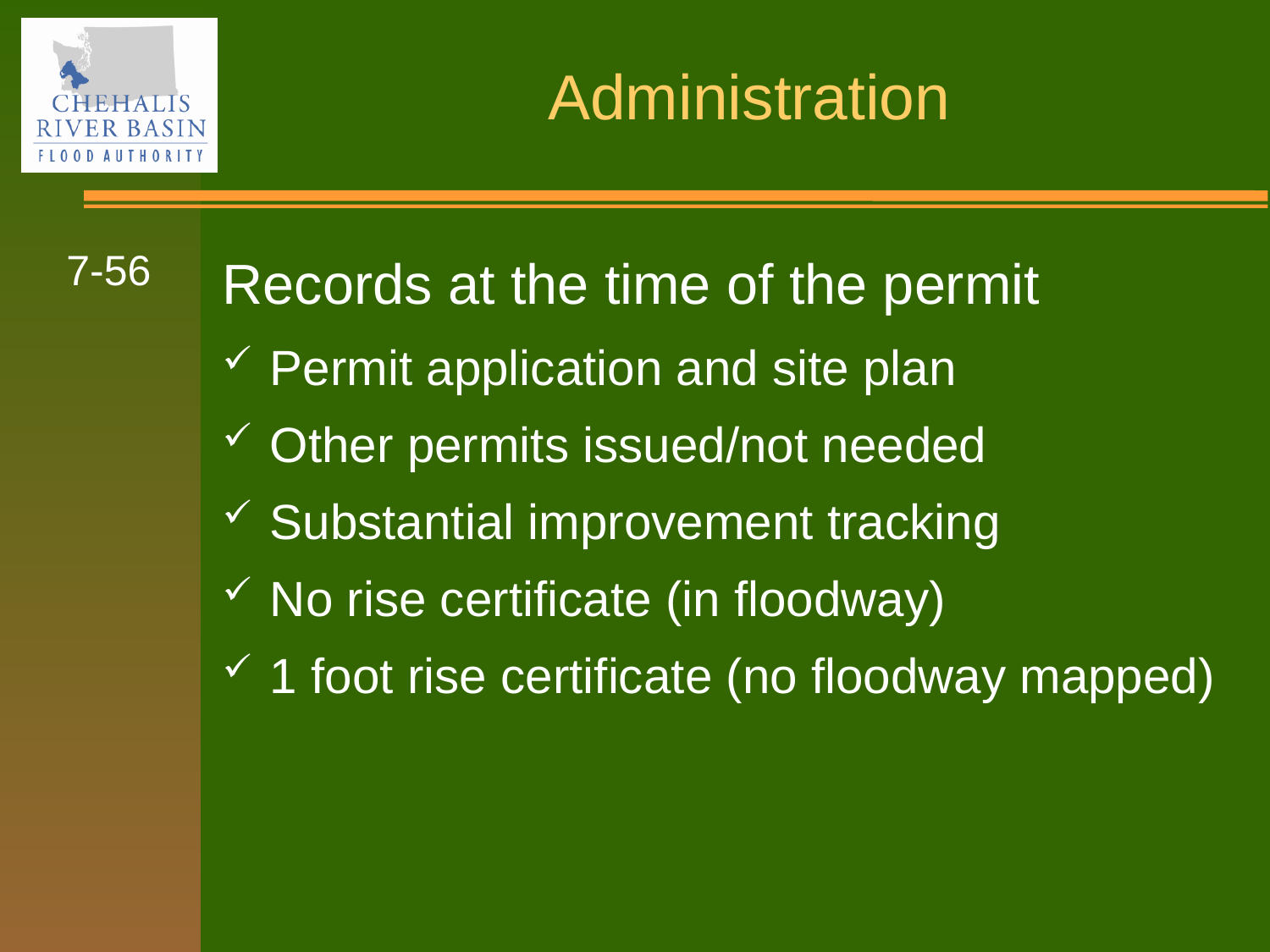

7-56
Records at the time of the permit
Permit application and site plan
Other permits issued/not needed
Substantial improvement tracking
No rise certificate (in floodway)
1 foot rise certificate (no floodway mapped)